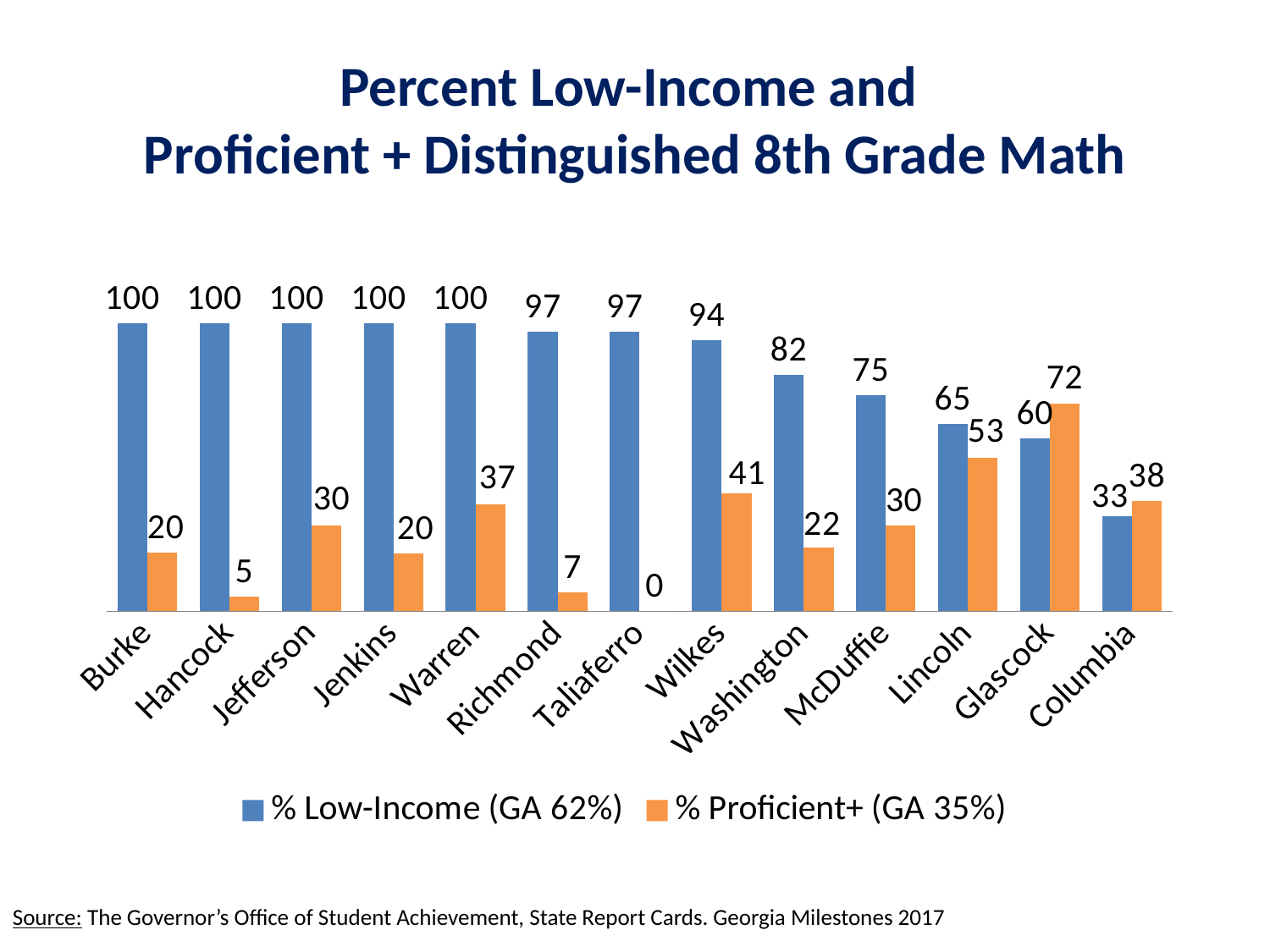

# Percent Low-Income and Proficient + Distinguished 8th Grade Math

### Chart

| Category | % Low-Income (GA 62%) | % Proficient+ (GA 35%) |
|---|---|---|
| Burke | 100.0 | 20.2 |
| Hancock | 100.0 | 5.0 |
| Jefferson | 100.0 | 29.8 |
| Jenkins | 100.0 | 20.0 |
| Warren | 100.0 | 37.0 |
| Richmond | 97.0 | 6.6 |
| Taliaferro | 97.0 | 0.0 |
| Wilkes | 94.0 | 40.9 |
| Washington | 82.0 | 22.0 |
| McDuffie | 75.0 | 29.8 |
| Lincoln | 65.0 | 53.2 |
| Glascock | 60.0 | 72.1 |
| Columbia | 33.0 | 38.300000000000004 |
Source: The Governor’s Office of Student Achievement, State Report Cards. Georgia Milestones 2017